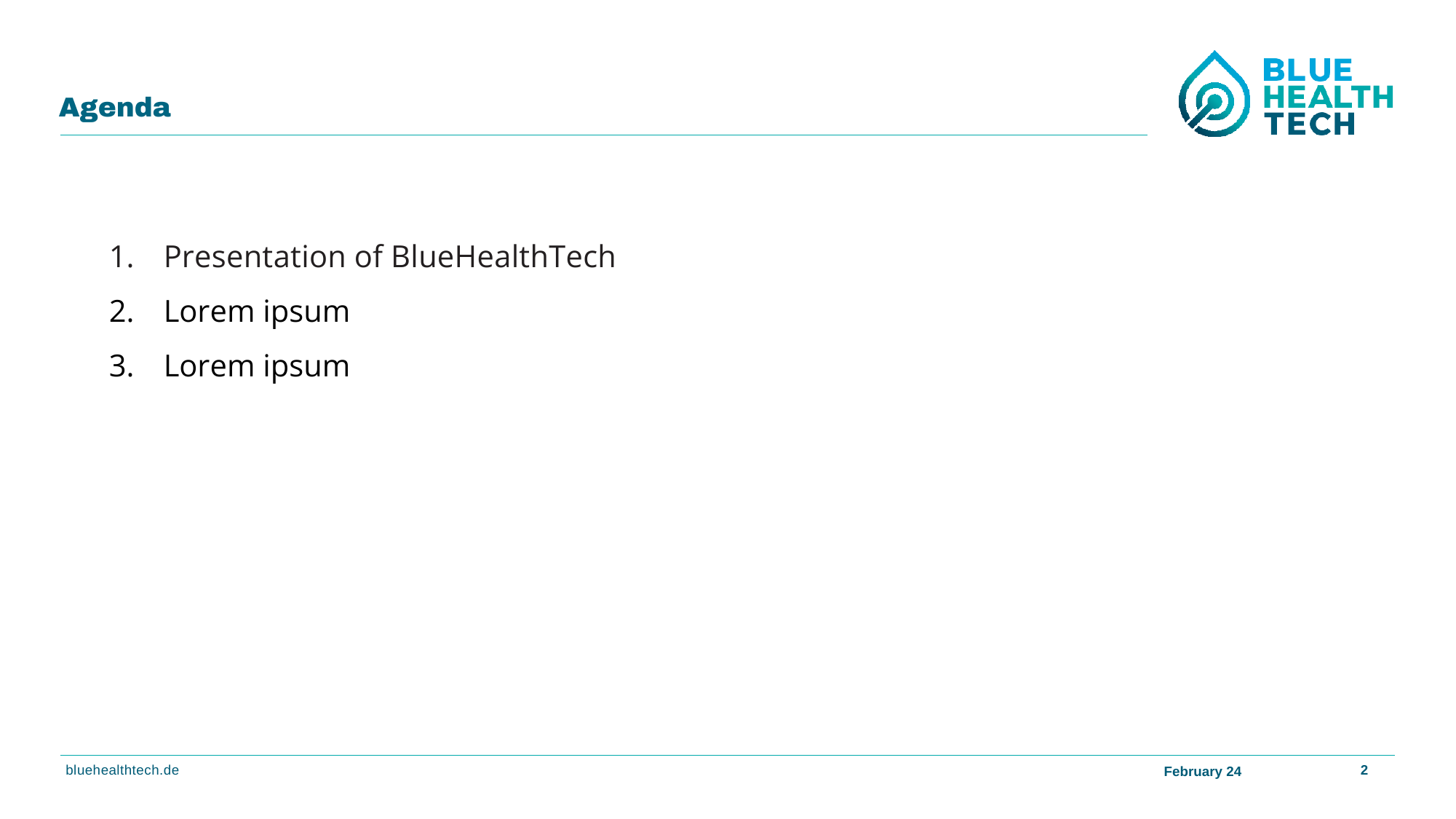

# Agenda
Presentation of BlueHealthTech
Lorem ipsum
Lorem ipsum

2
bluehealthtech.de
February 24